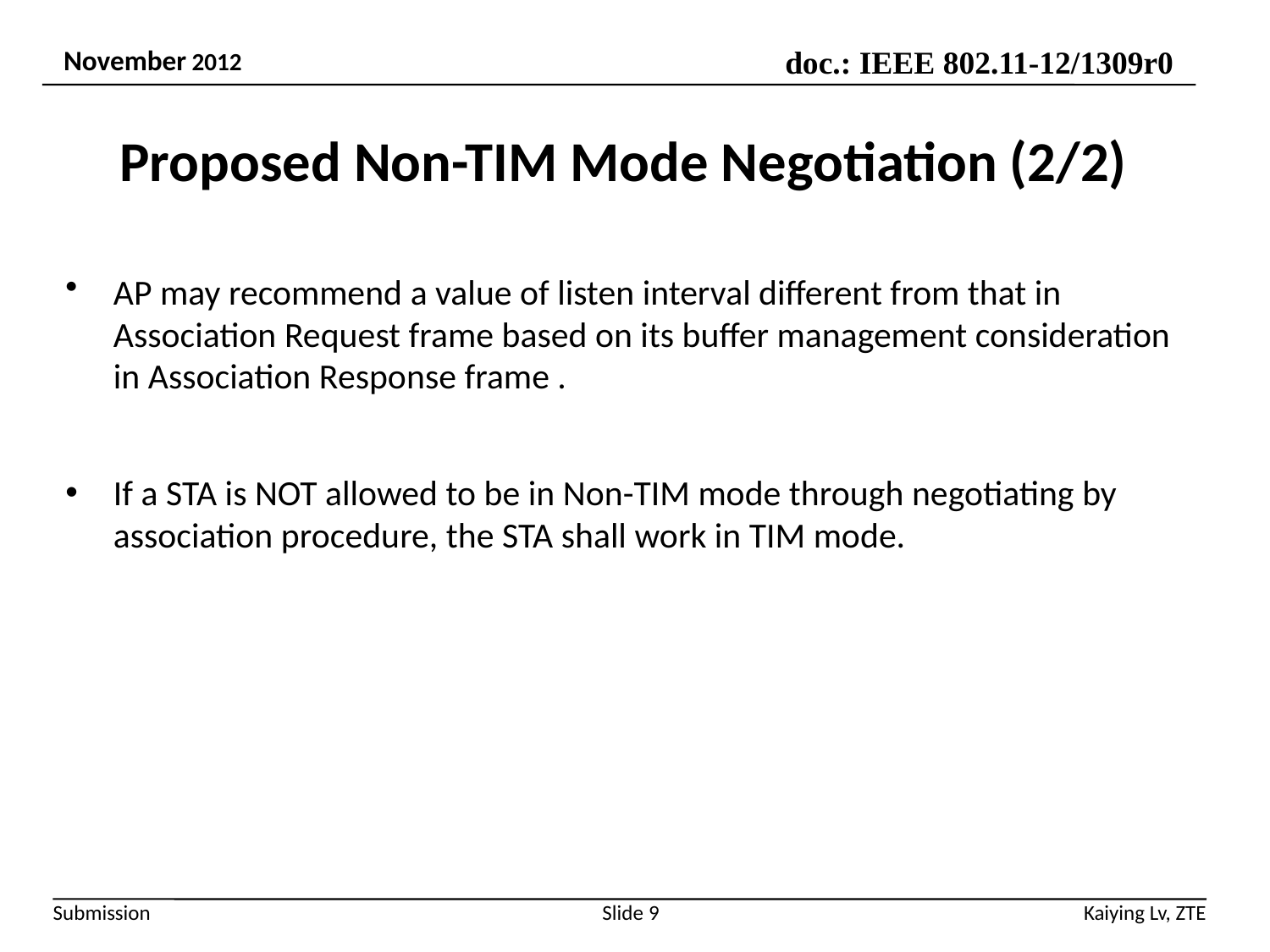

# Proposed Non-TIM Mode Negotiation (2/2)

AP may recommend a value of listen interval different from that in Association Request frame based on its buffer management consideration in Association Response frame .

If a STA is NOT allowed to be in Non-TIM mode through negotiating by association procedure, the STA shall work in TIM mode.

Kaiying Lv, ZTE
Slide 9